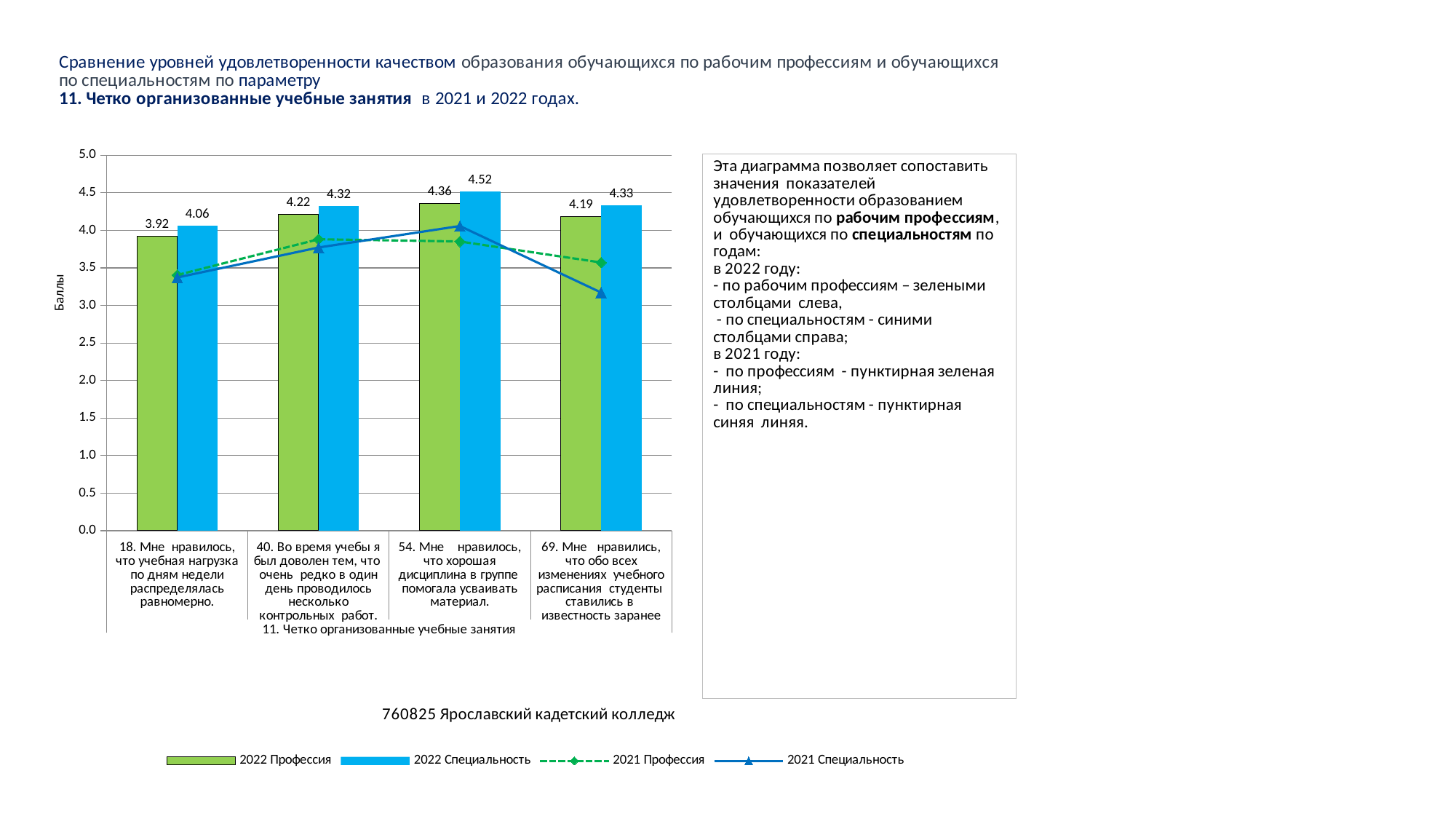

### Chart

| Category | 2022 Профессия | 2022 Специальность | 2021 Профессия | 2021 Специальность |
|---|---|---|---|---|
| 18. Мне  нравилось, что учебная нагрузка по дням недели распределялась равномерно. | 3.9209726443768997 | 4.061224489795919 | 3.4047619047619047 | 3.3714285714285714 |
| 40. Во время учебы я был доволен тем, что  очень  редко в один день проводилось несколько контрольных  работ. | 4.21580547112462 | 4.319727891156463 | 3.880952380952381 | 3.7714285714285714 |
| 54. Мне    нравилось, что хорошая дисциплина в группе  помогала усваивать материал. | 4.358662613981763 | 4.517006802721088 | 3.8511904761904763 | 4.057142857142857 |
| 69. Мне   нравились, что обо всех изменениях  учебного расписания  студенты  ставились в  известность заранее | 4.185410334346504 | 4.333333333333333 | 3.5714285714285716 | 3.1714285714285713 |